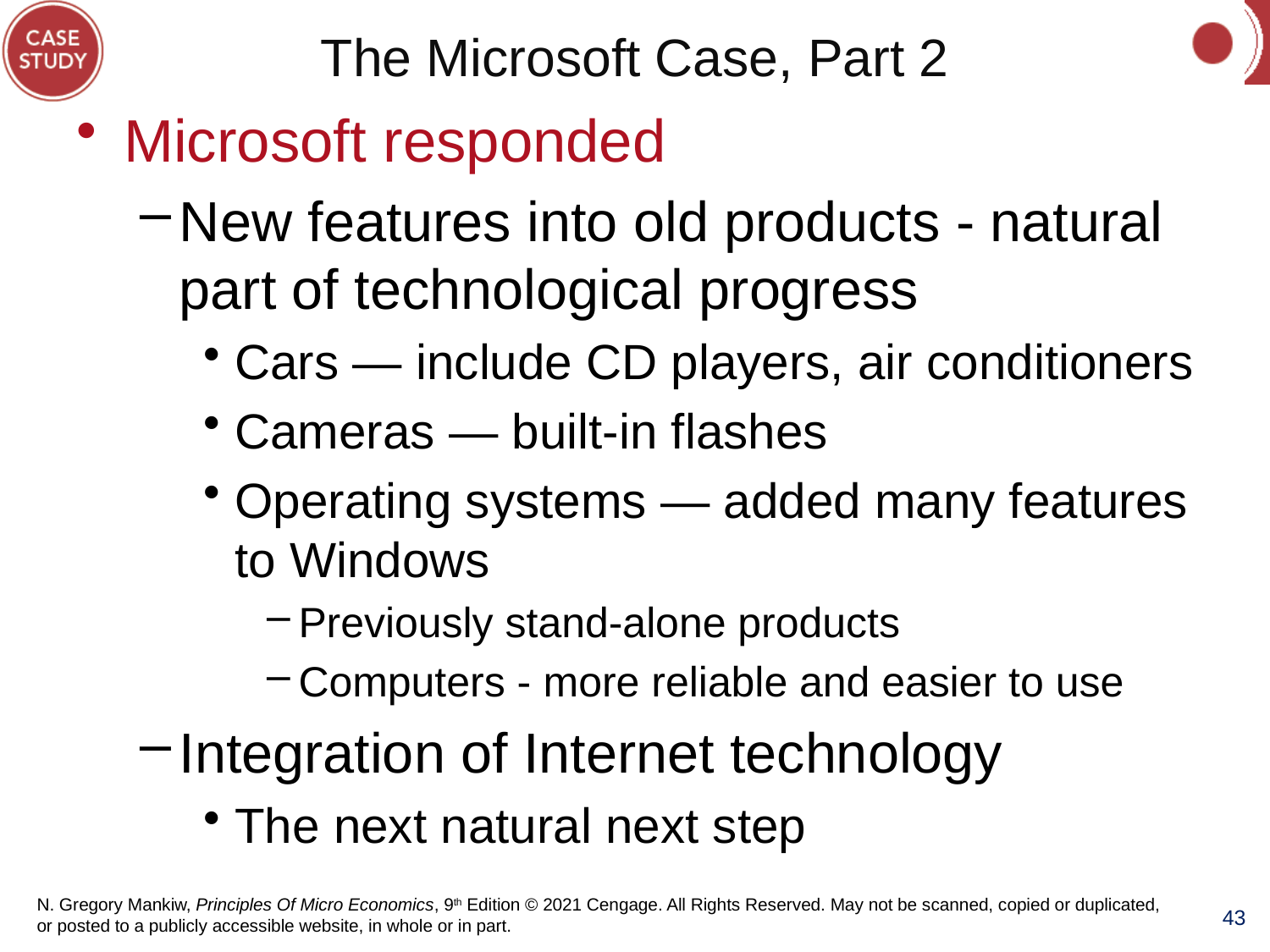

# The Microsoft Case, Part 2
Microsoft responded
New features into old products - natural part of technological progress
Cars — include CD players, air conditioners
Cameras — built-in flashes
Operating systems — added many features to Windows
Previously stand-alone products
Computers - more reliable and easier to use
Integration of Internet technology
The next natural next step
43